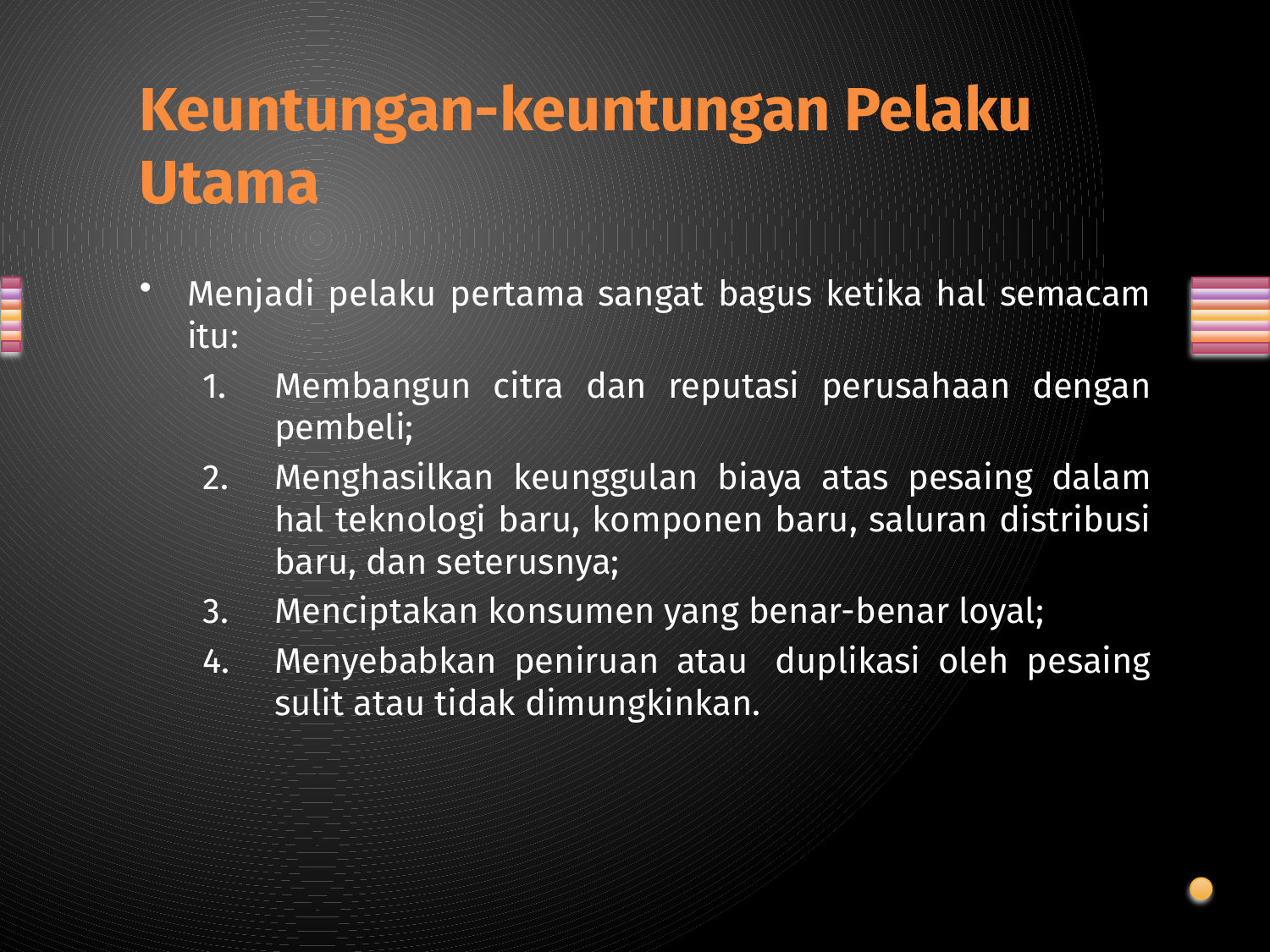

# Keuntungan-keuntungan Pelaku Utama
Menjadi pelaku pertama sangat bagus ketika hal semacam itu:
Membangun citra dan reputasi perusahaan dengan pembeli;
Menghasilkan keunggulan biaya atas pesaing dalam hal teknologi baru, komponen baru, saluran distribusi baru, dan seterusnya;
Menciptakan konsumen yang benar-benar loyal;
Menyebabkan peniruan atau  duplikasi oleh pesaing sulit atau tidak dimungkinkan.